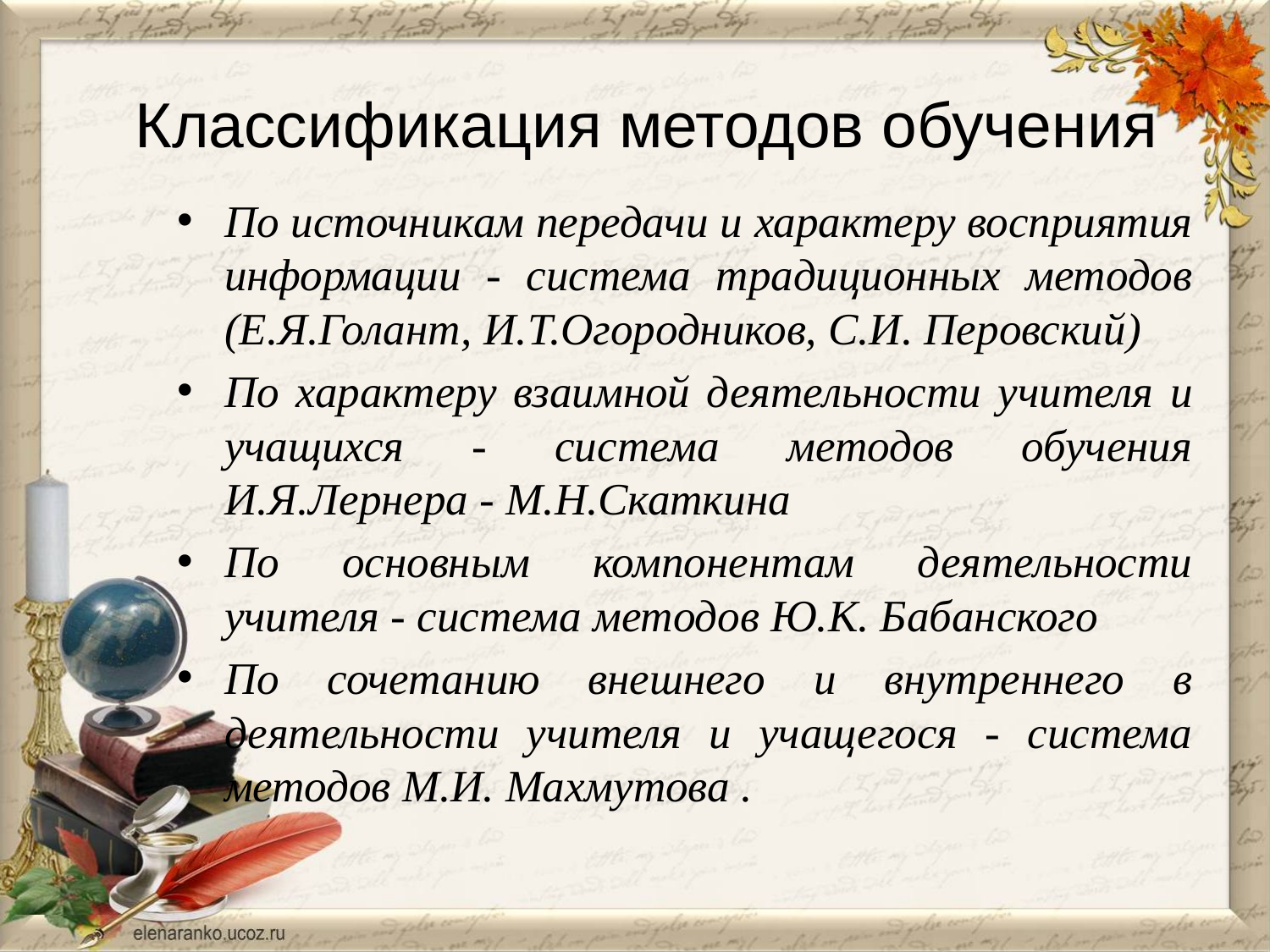

# Классификация методов обучения
По источникам передачи и характеру восприятия информации - система традиционных методов (Е.Я.Голант, И.Т.Огородников, C.И. Перовский)
По характеру взаимной деятельности учителя и учащихся - система методов обучения И.Я.Лернера - М.Н.Скаткина
По основным компонентам деятельности учителя - система методов Ю.К. Бабанского
По сочетанию внешнего и внутреннего в деятельности учителя и учащегося - система методов М.И. Махмутова .